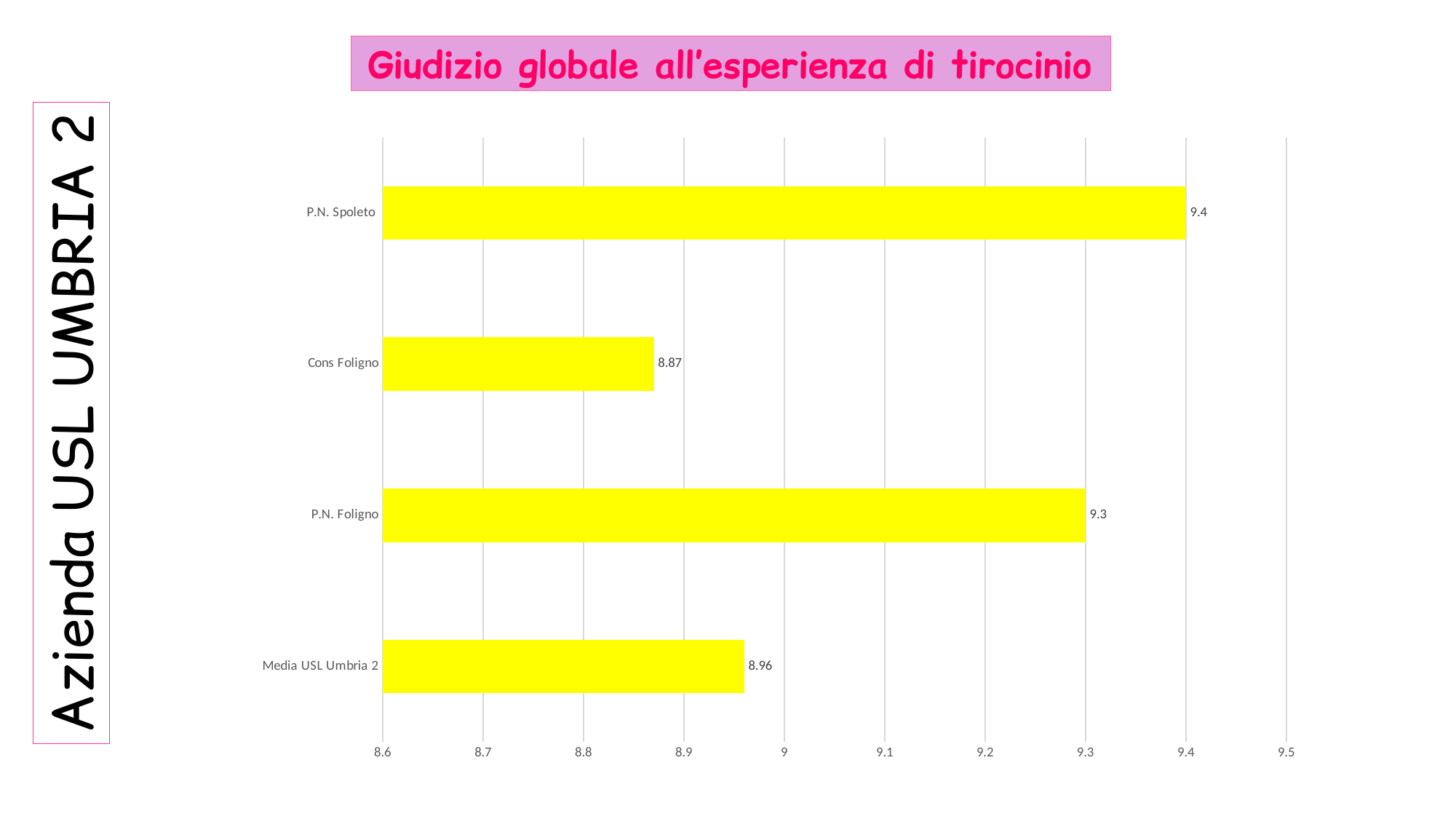

Giudizio globale all’esperienza di tirocinio

### Chart

| Category |  |
|---|---|
| Media USL Umbria 2 | 8.96 |
| P.N. Foligno | 9.3 |
| Cons Foligno | 8.87 |
| P.N. Spoleto  | 9.4 |
Azienda USL UMBRIA 2